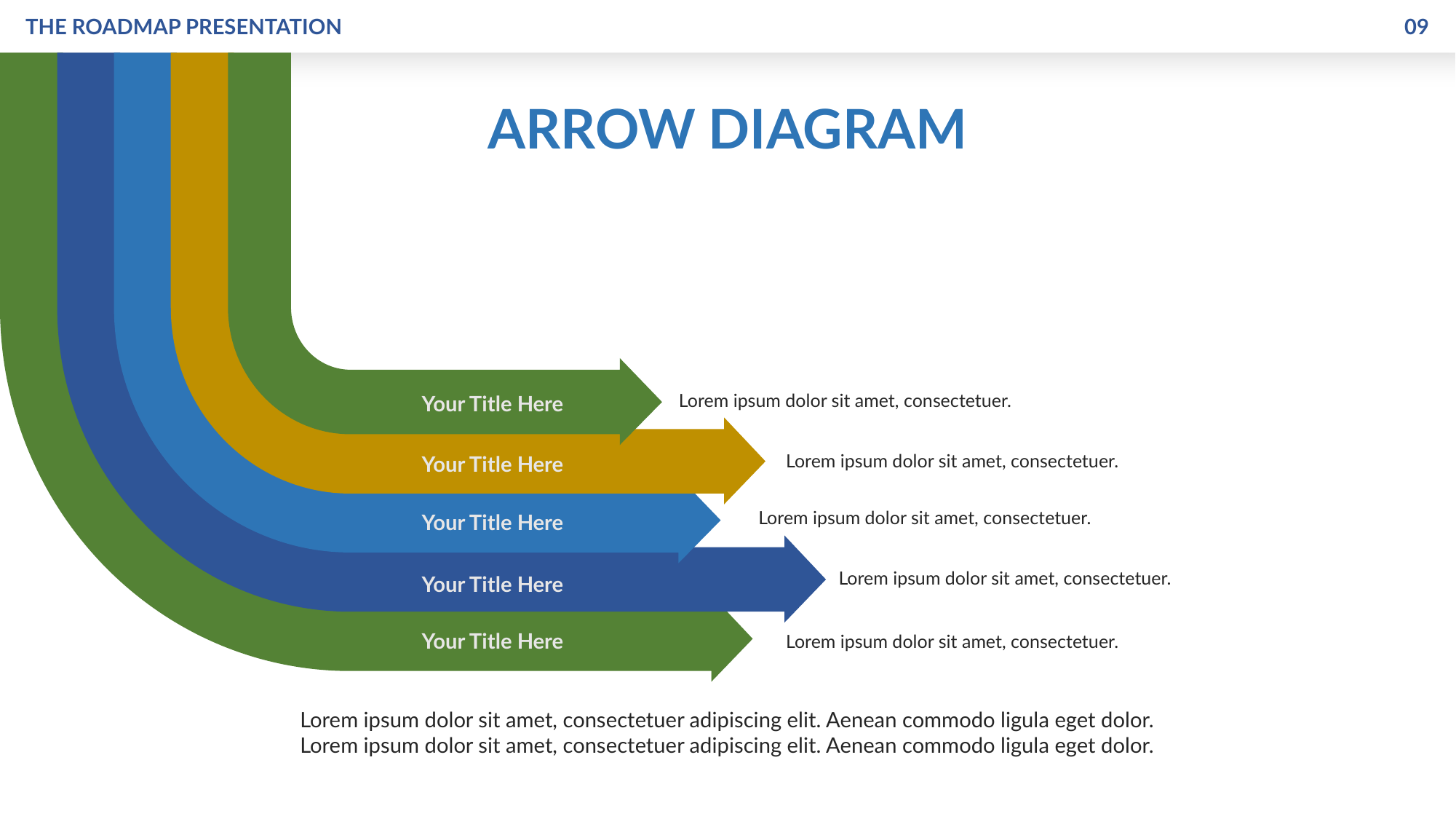

09
THE ROADMAP PRESENTATION

ARROW DIAGRAM
Lorem ipsum dolor sit amet, consectetuer.
Your Title Here
Lorem ipsum dolor sit amet, consectetuer.
Your Title Here
Lorem ipsum dolor sit amet, consectetuer.
Your Title Here
Lorem ipsum dolor sit amet, consectetuer.
Your Title Here
Lorem ipsum dolor sit amet, consectetuer.
Your Title Here
Lorem ipsum dolor sit amet, consectetuer adipiscing elit. Aenean commodo ligula eget dolor. Lorem ipsum dolor sit amet, consectetuer adipiscing elit. Aenean commodo ligula eget dolor.